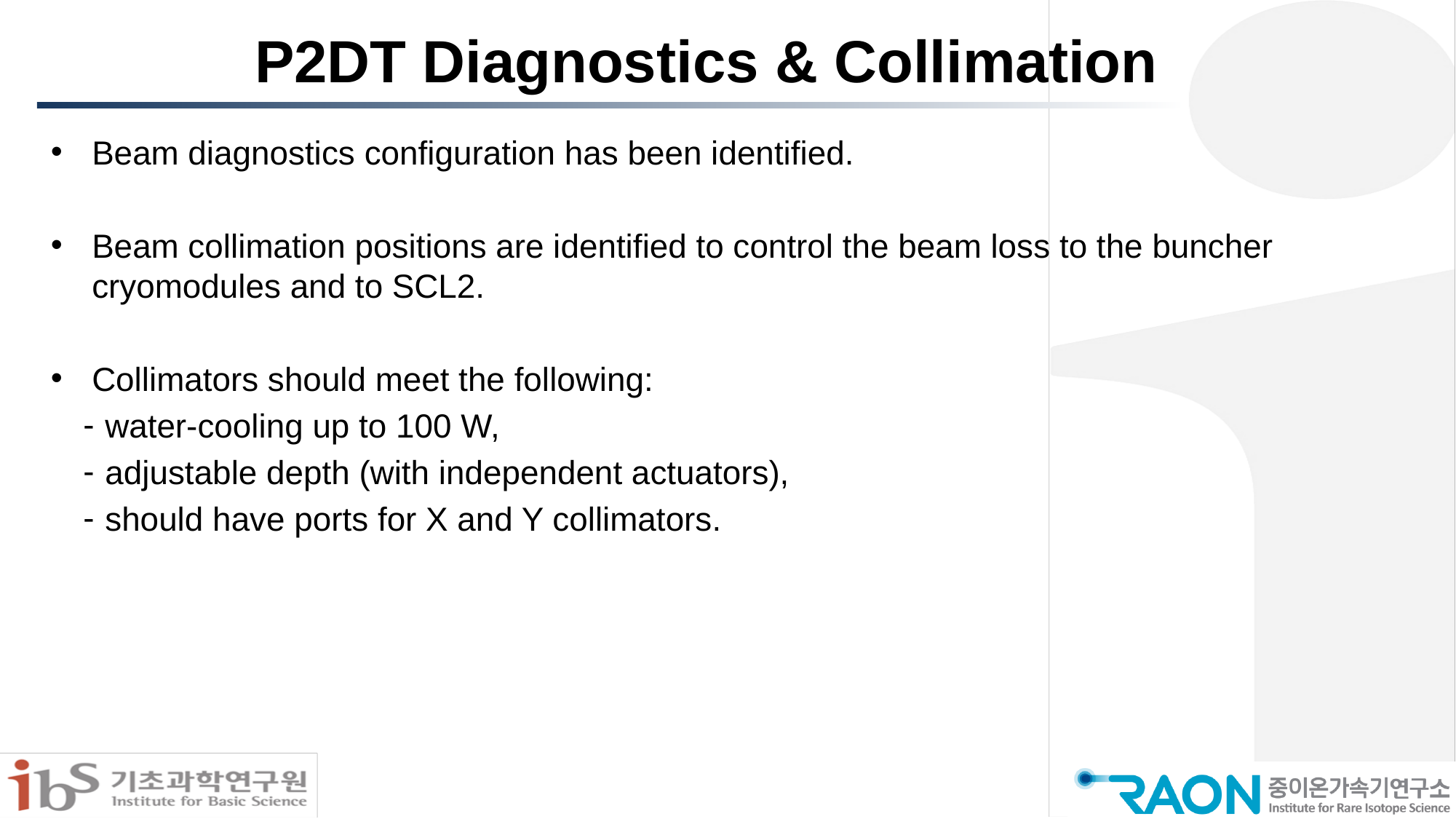

# P2DT Diagnostics & Collimation
Beam diagnostics configuration has been identified.

Beam collimation positions are identified to control the beam loss to the buncher cryomodules and to SCL2.

Collimators should meet the following:
water-cooling up to 100 W,
adjustable depth (with independent actuators),
should have ports for X and Y collimators.